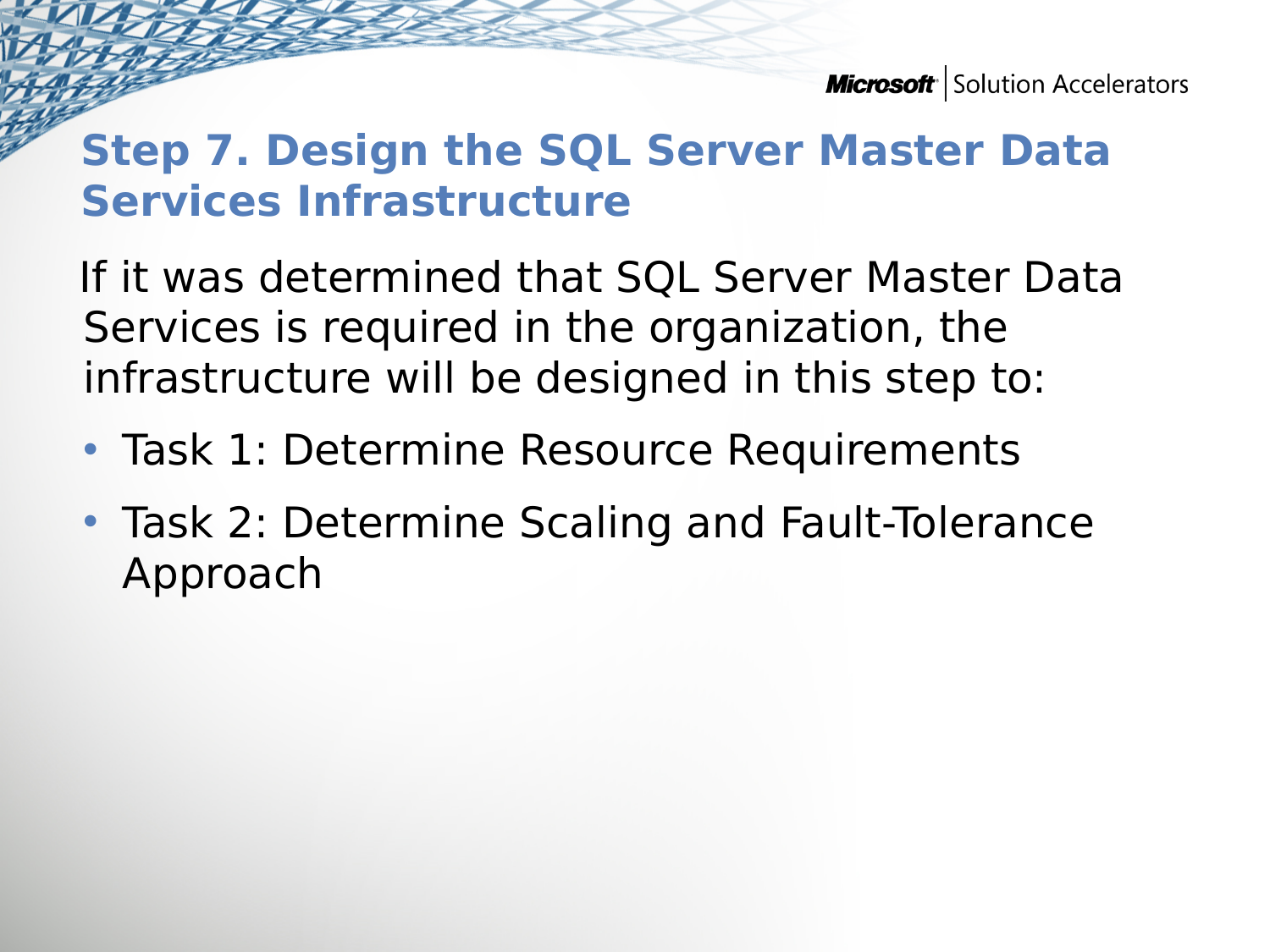

# Step 7. Design the SQL Server Master Data Services Infrastructure
  If it was determined that SQL Server Master Data Services is required in the organization, the infrastructure will be designed in this step to:
Task 1: Determine Resource Requirements
Task 2: Determine Scaling and Fault-Tolerance Approach